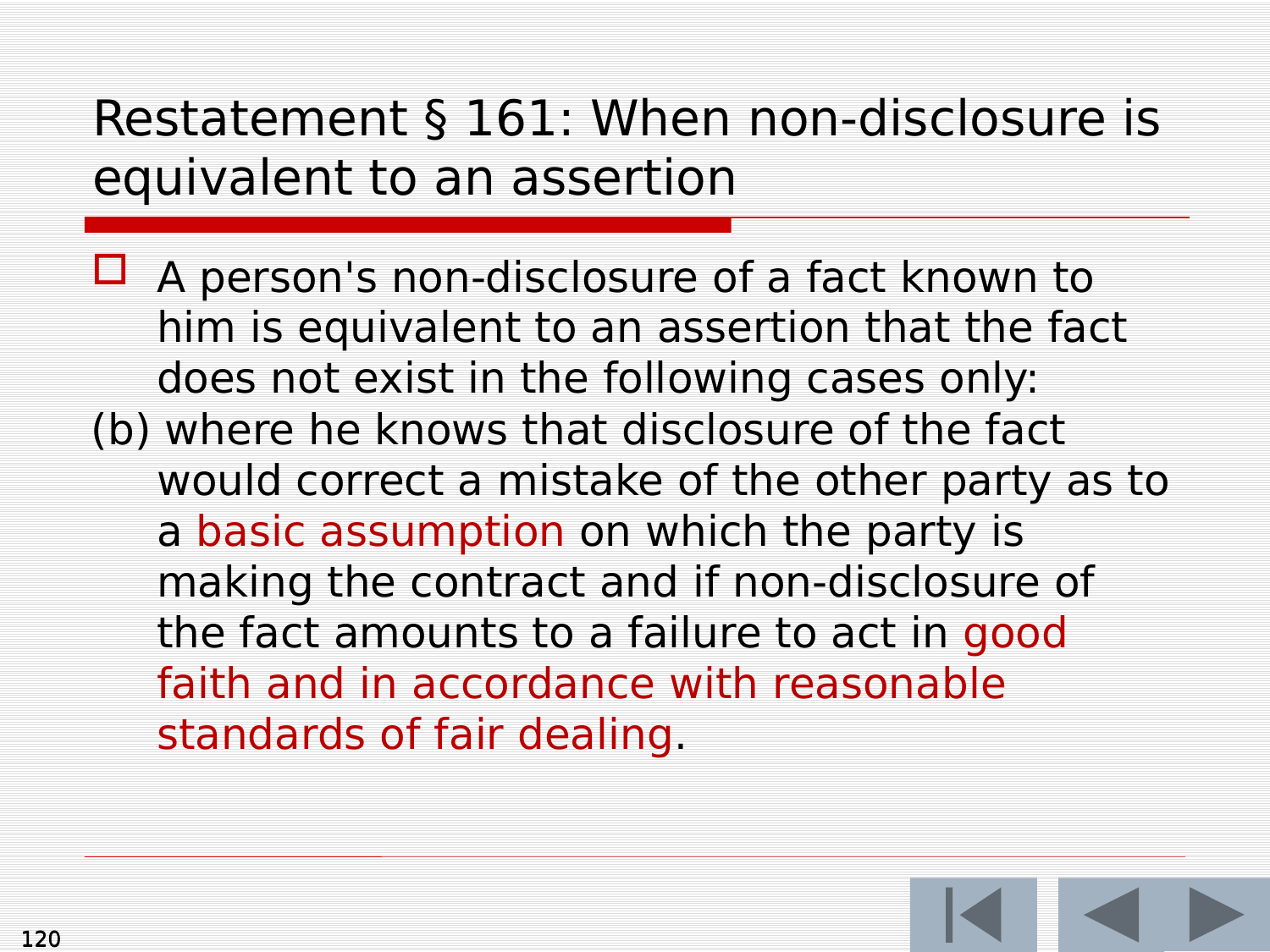

A person's non-disclosure of a fact known to him is equivalent to an assertion that the fact does not exist in the following cases only:
(b) where he knows that disclosure of the fact would correct a mistake of the other party as to a basic assumption on which the party is making the contract and if non-disclosure of the fact amounts to a failure to act in good faith and in accordance with reasonable standards of fair dealing.

Restatement § 161: When non-disclosure is equivalent to an assertion
120
120